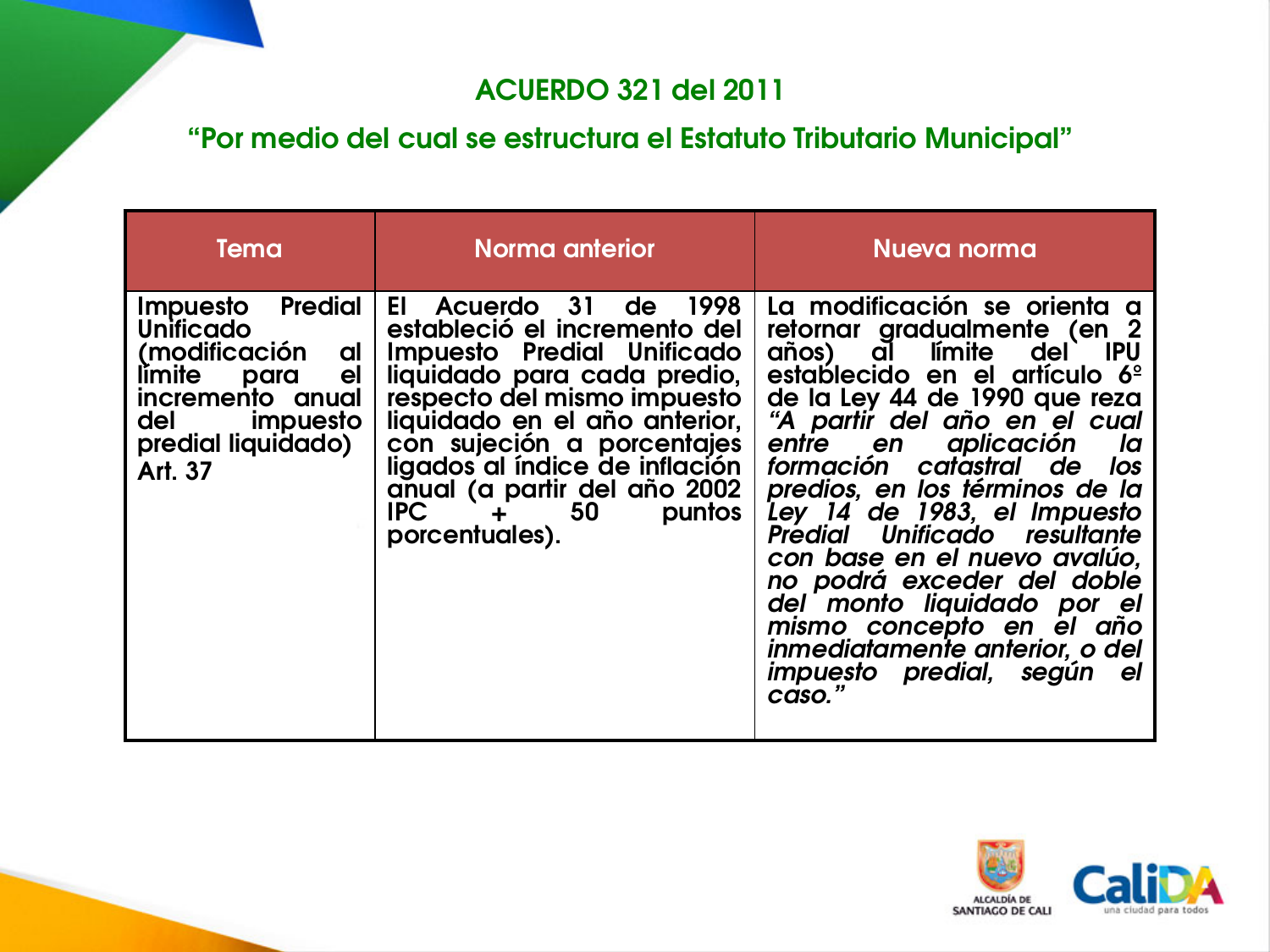

ACUERDO 321 del 2011
“Por medio del cual se estructura el Estatuto Tributario Municipal”
| Tema | Norma anterior | Nueva norma |
| --- | --- | --- |
| Impuesto Predial Unificado (modificación al límite para el incremento anual del impuesto predial liquidado) Art. 37 | El Acuerdo 31 de 1998 estableció el incremento del Impuesto Predial Unificado liquidado para cada predio, respecto del mismo impuesto liquidado en el año anterior, con sujeción a porcentajes ligados al índice de inflación anual (a partir del año 2002 IPC + 50 puntos porcentuales). | La modificación se orienta a retornar gradualmente (en 2 años) al límite del IPU establecido en el artículo 6º de la Ley 44 de 1990 que reza “A partir del año en el cual entre en aplicación la formación catastral de los predios, en los términos de la Ley 14 de 1983, el Impuesto Predial Unificado resultante con base en el nuevo avalúo, no podrá exceder del doble del monto liquidado por el mismo concepto en el año inmediatamente anterior, o del impuesto predial, según el caso.” |